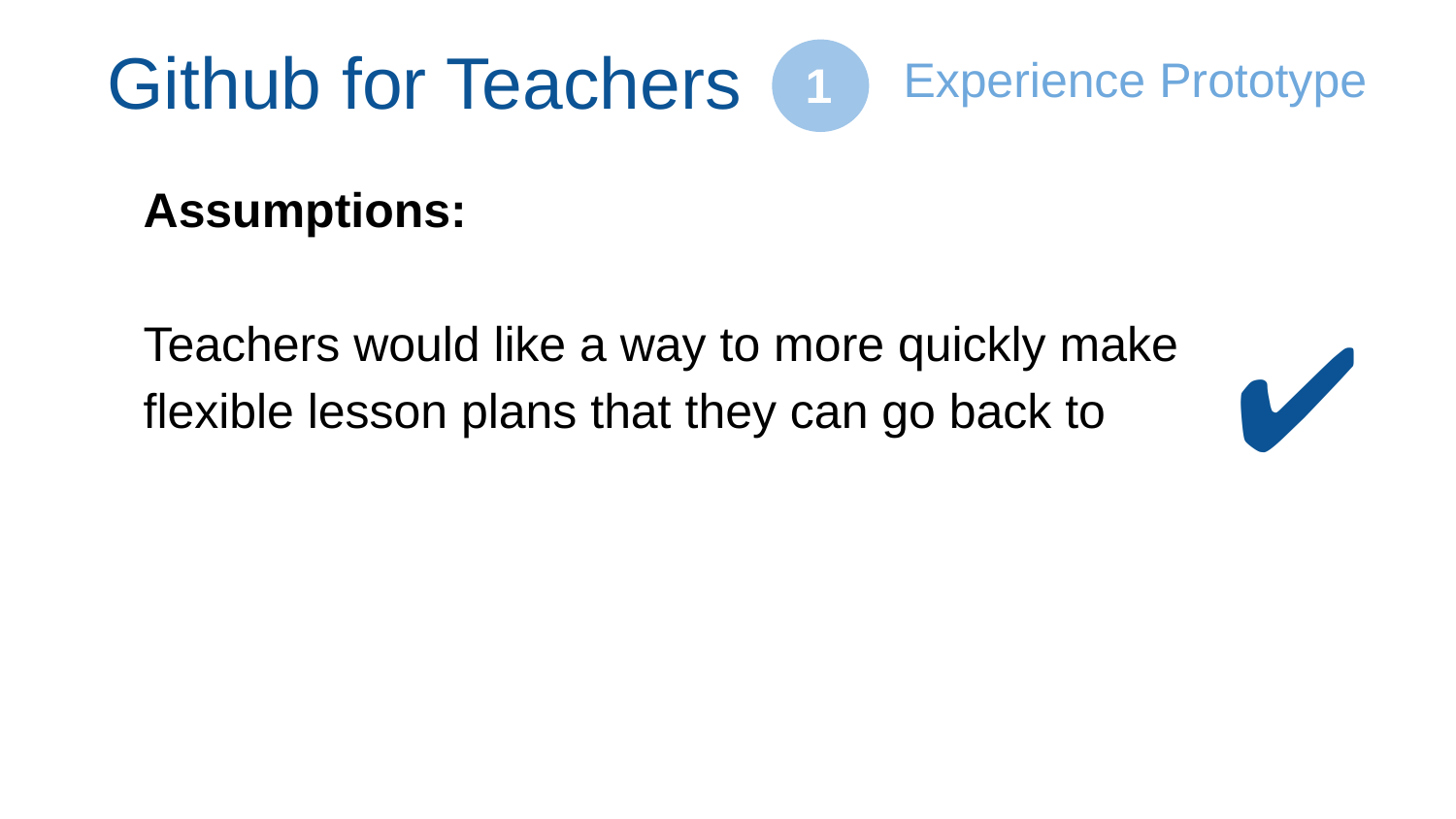

Github for Teachers
Experience Prototype

1

Assumptions:

Teachers would like a way to more quickly make flexible lesson plans that they can go back to

✔